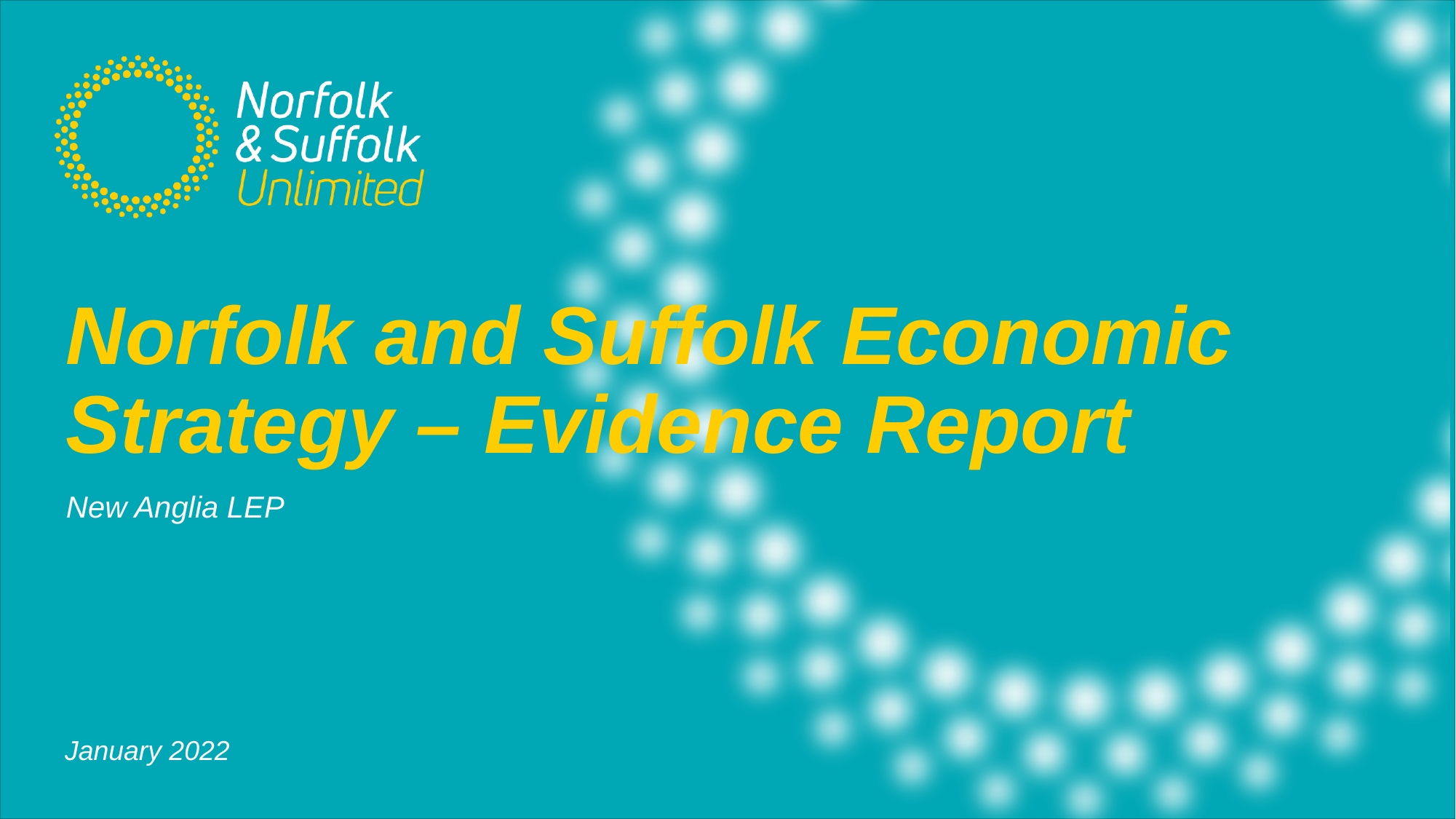

Norfolk and Suffolk Economic Strategy – Evidence Report
New Anglia LEP
January 2022